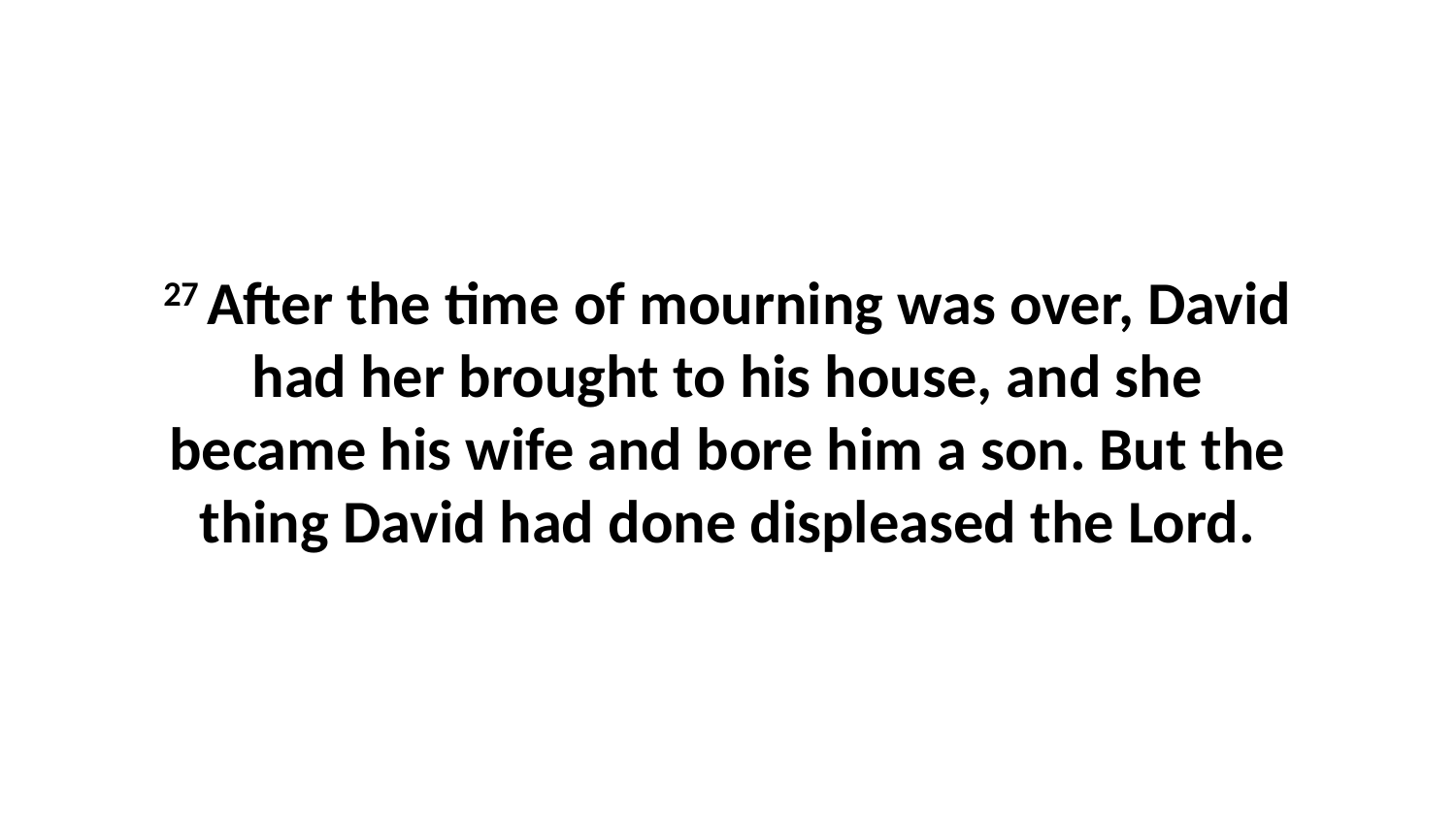

27 After the time of mourning was over, David had her brought to his house, and she became his wife and bore him a son. But the thing David had done displeased the Lord.